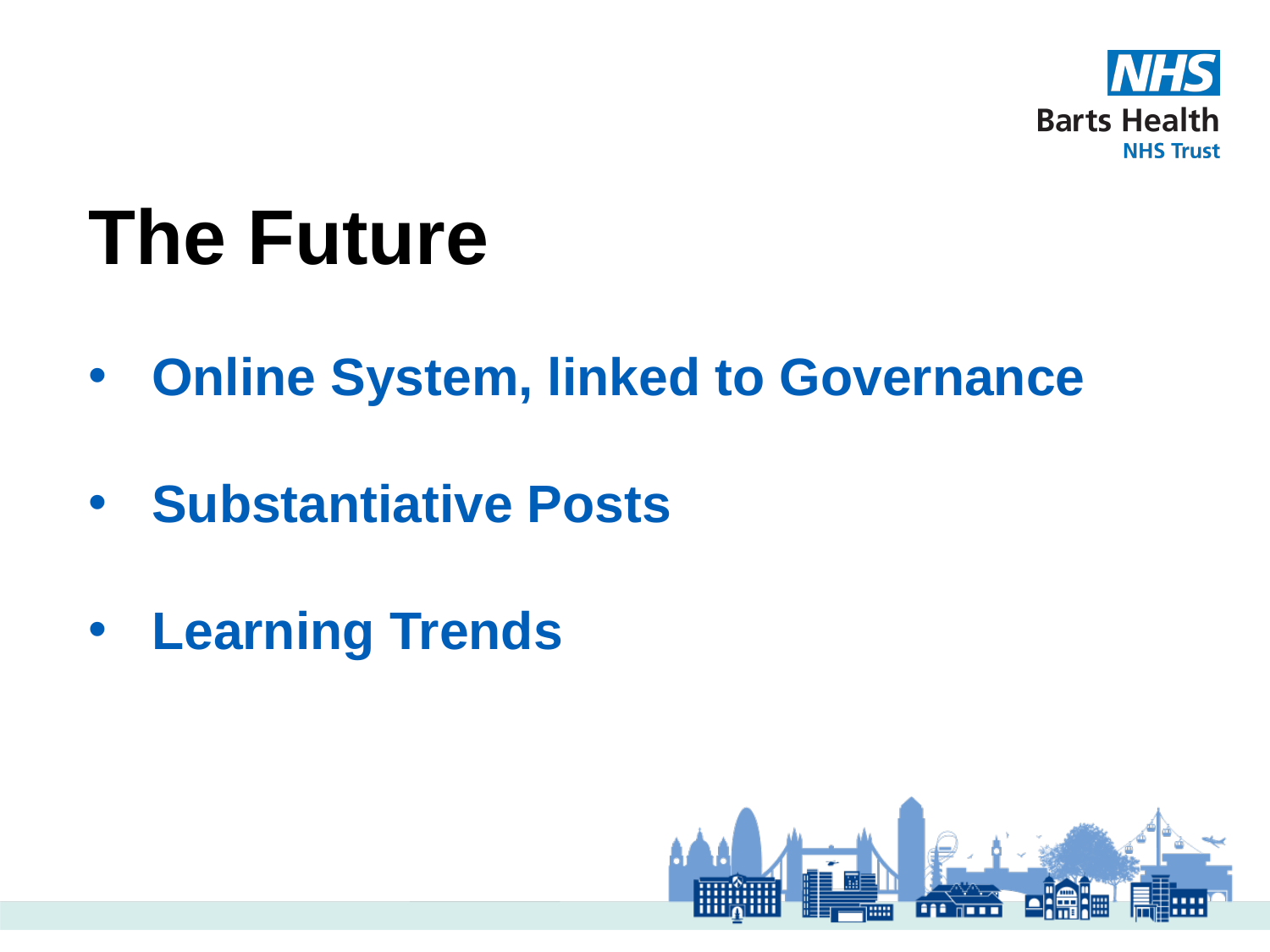

# The Future
Online System, linked to Governance

Substantiative Posts

Learning Trends